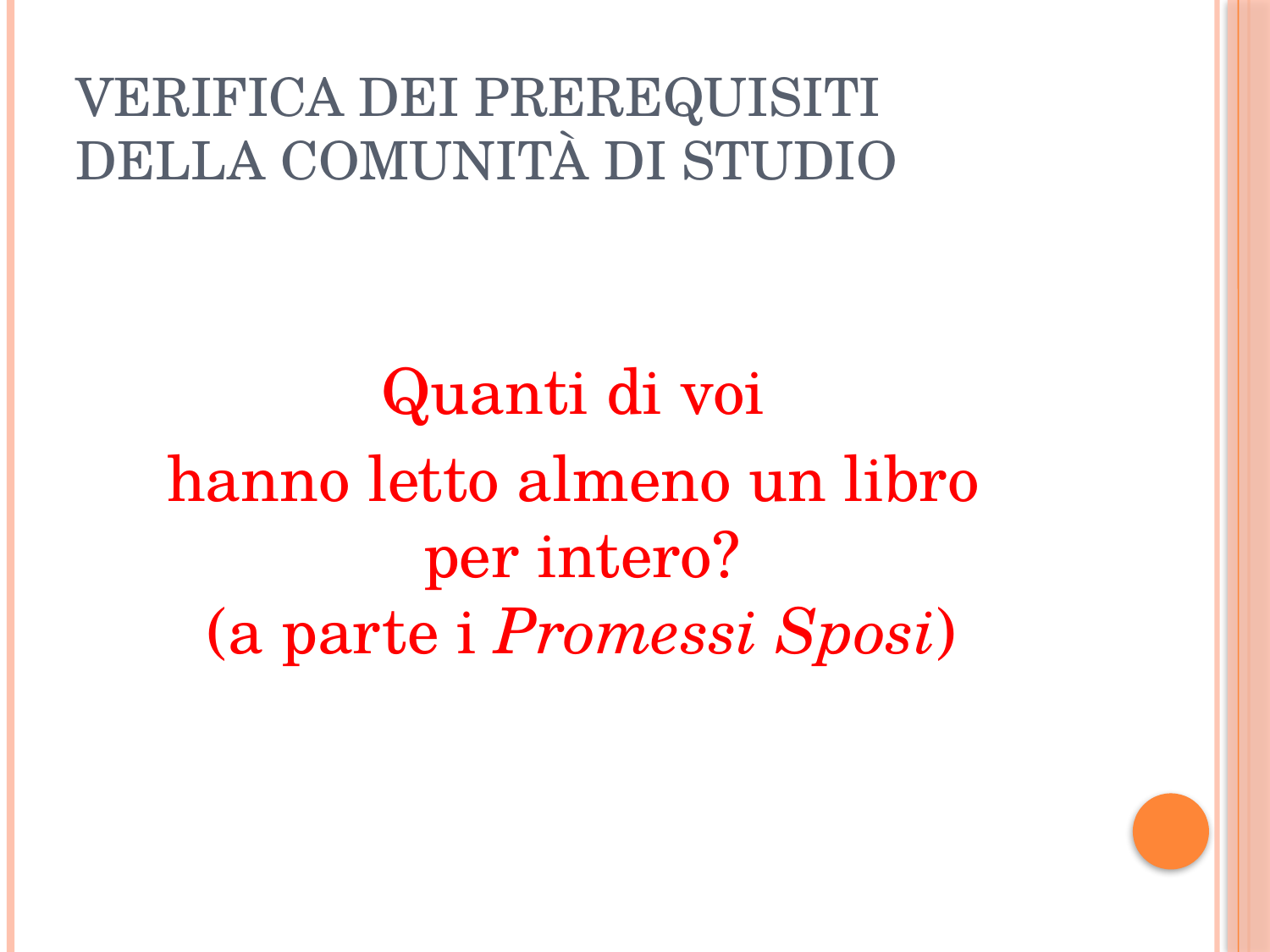

# Verifica dei prerequisiti della comunità di studio

Quanti di voi
hanno letto almeno un libro
per intero?
(a parte i Promessi Sposi)